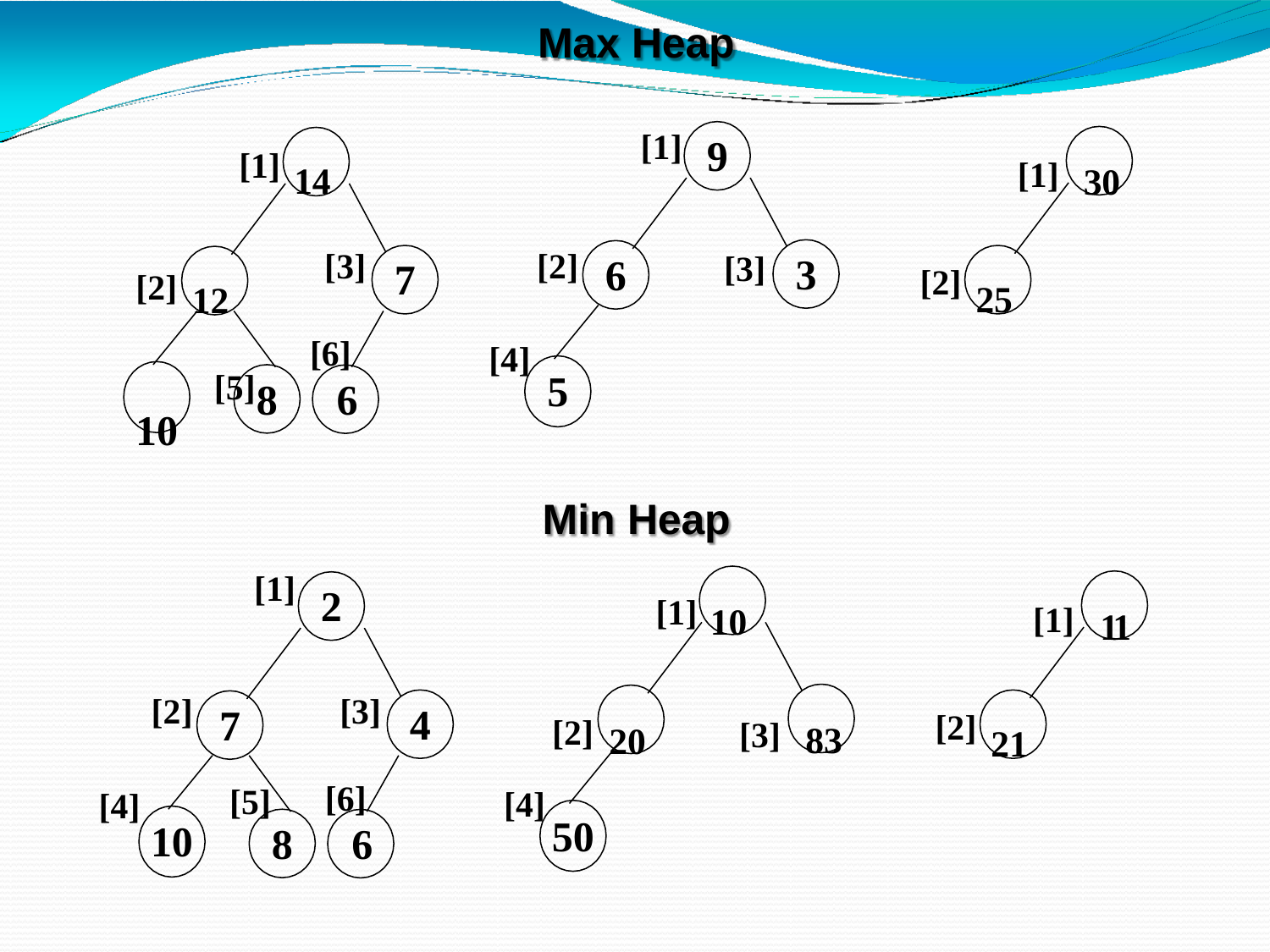

# Max Heap
[1] 14

[1]
[1]	30

9

[2] 25
[2] 12
[5]
10

[3]
[2]
[3]
3

6

7

[6]
8	6
[4]

5

Min Heap
[1] 10
[1]

[1]	11

2

[2] 21
[2] 20
[3]	83

[2]
[3]

4
7
[5]

[6]
8	6
[4]
[4]

50

10